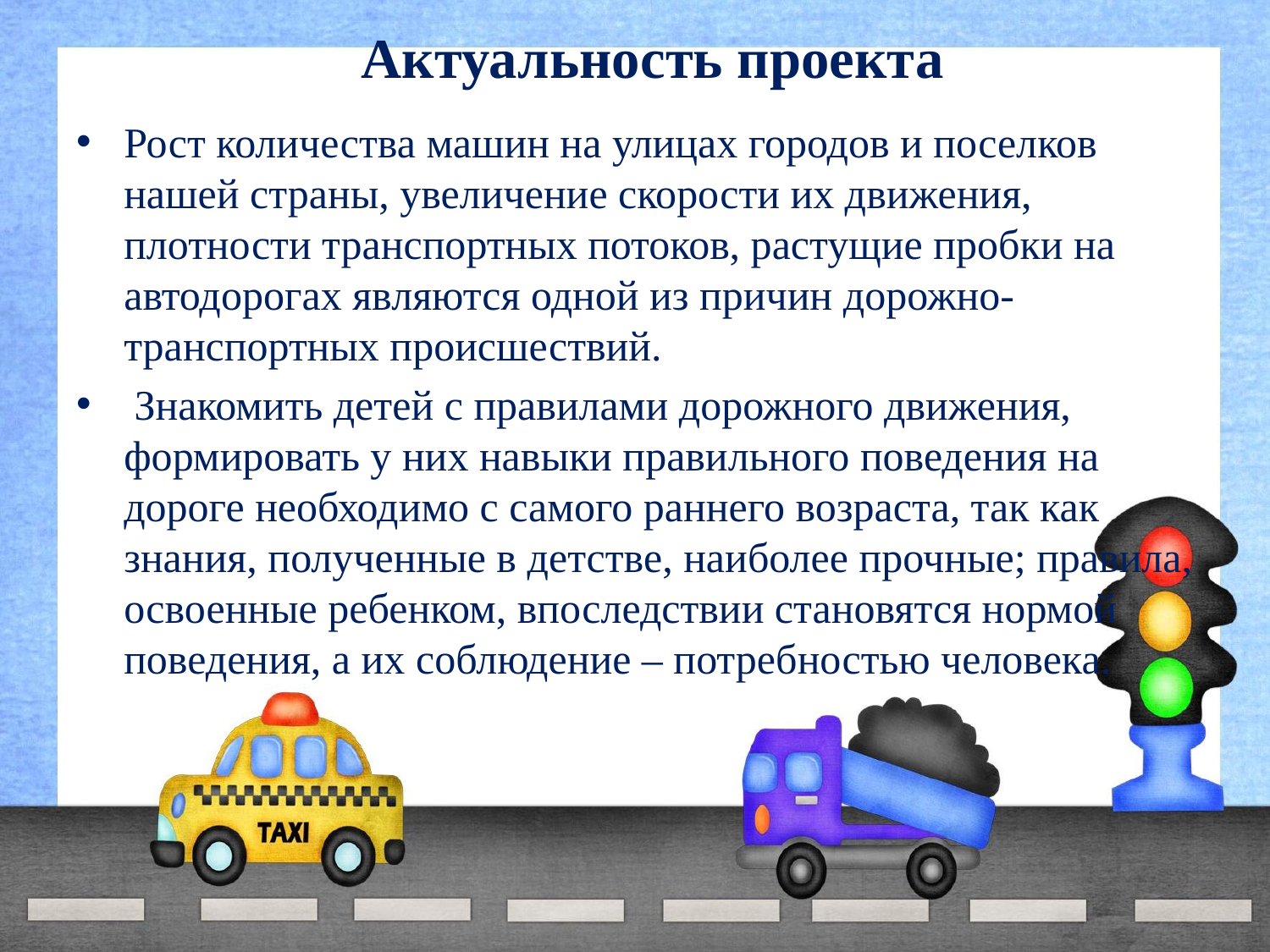

# Актуальность проекта
Рост количества машин на улицах городов и поселков нашей страны, увеличение скорости их движения, плотности транспортных потоков, растущие пробки на автодорогах являются одной из причин дорожно-транспортных происшествий.
 Знакомить детей с правилами дорожного движения, формировать у них навыки правильного поведения на дороге необходимо с самого раннего возраста, так как знания, полученные в детстве, наиболее прочные; правила, освоенные ребенком, впоследствии становятся нормой поведения, а их соблюдение – потребностью человека.